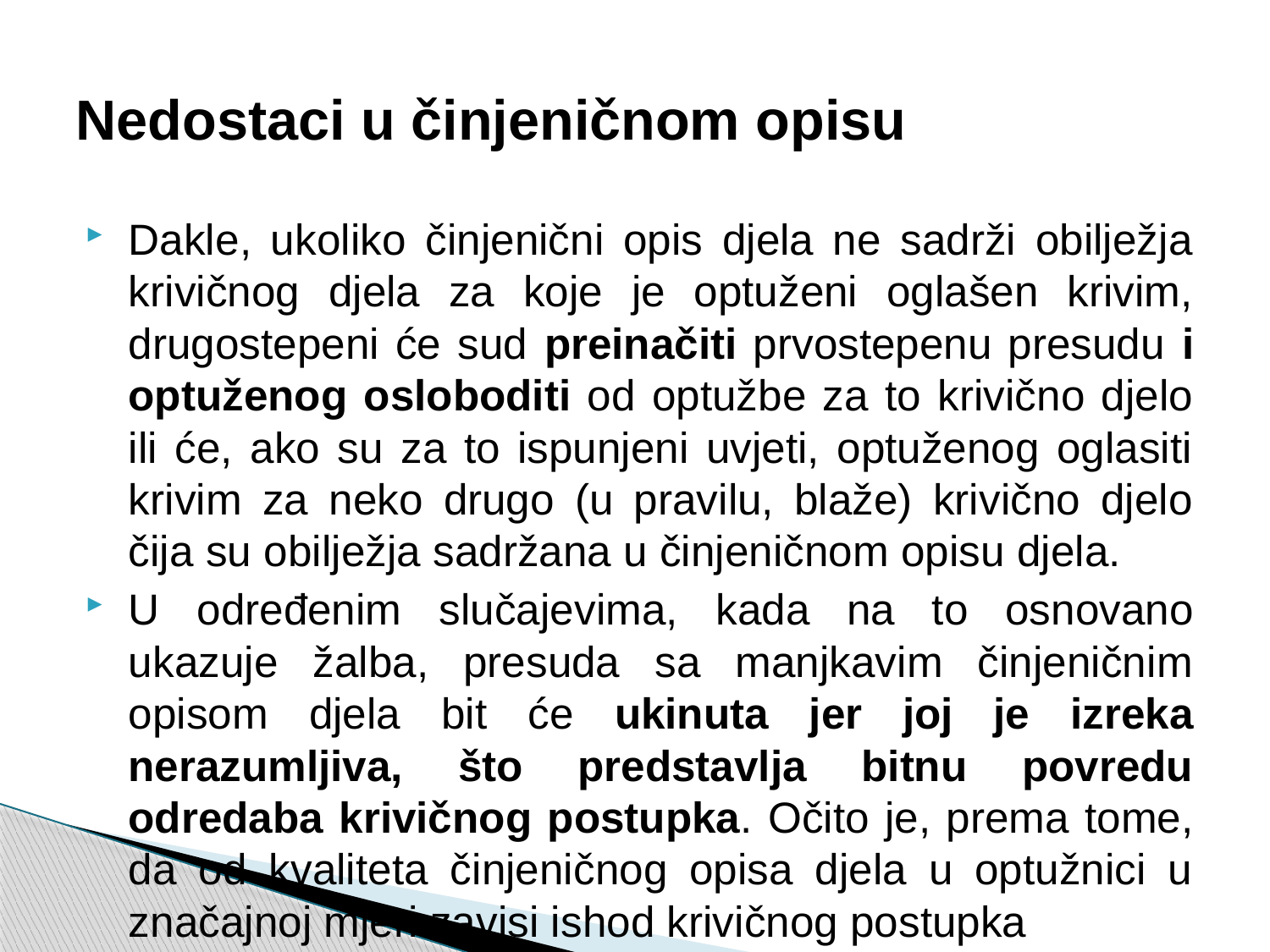

# Nedostaci u činjeničnom opisu
Dakle, ukoliko činjenični opis djela ne sadrži obilježja krivičnog djela za koje je optuženi oglašen krivim, drugostepeni će sud preinačiti prvostepenu presudu i optuženog osloboditi od optužbe za to krivično djelo ili će, ako su za to ispunjeni uvjeti, optuženog oglasiti krivim za neko drugo (u pravilu, blaže) krivično djelo čija su obilježja sadržana u činjeničnom opisu djela.
U određenim slučajevima, kada na to osnovano ukazuje žalba, presuda sa manjkavim činjeničnim opisom djela bit će ukinuta jer joj je izreka nerazumljiva, što predstavlja bitnu povredu odredaba krivičnog postupka. Očito je, prema tome, da od kvaliteta činjeničnog opisa djela u optužnici u značajnoj mjeri zavisi ishod krivičnog postupka